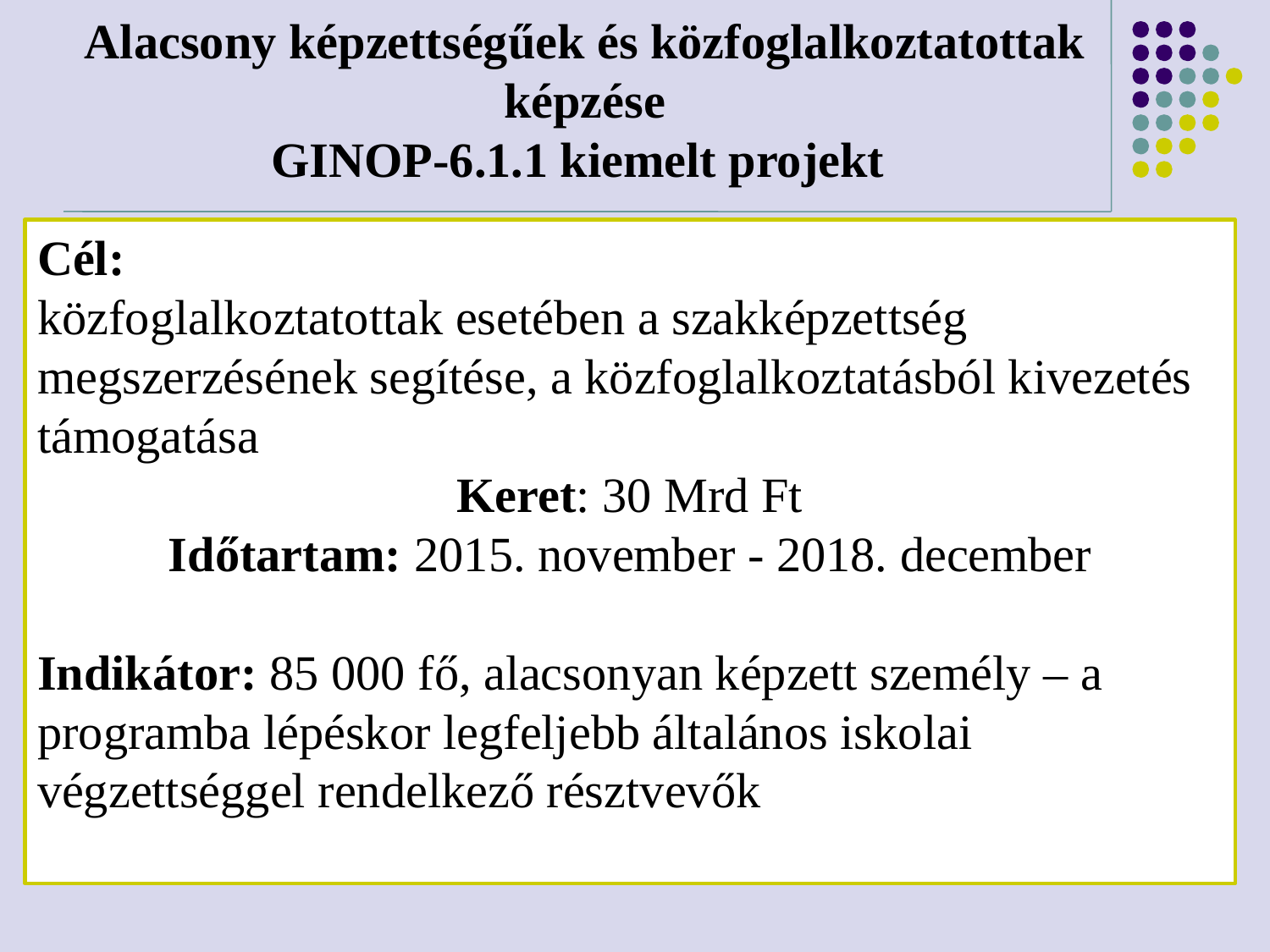

Alacsony képzettségűek és közfoglalkoztatottak képzése
GINOP-6.1.1 kiemelt projekt
Cél:
közfoglalkoztatottak esetében a szakképzettség megszerzésének segítése, a közfoglalkoztatásból kivezetés támogatása
Keret: 30 Mrd Ft
Időtartam: 2015. november - 2018. december
Indikátor: 85 000 fő, alacsonyan képzett személy – a programba lépéskor legfeljebb általános iskolai végzettséggel rendelkező résztvevők